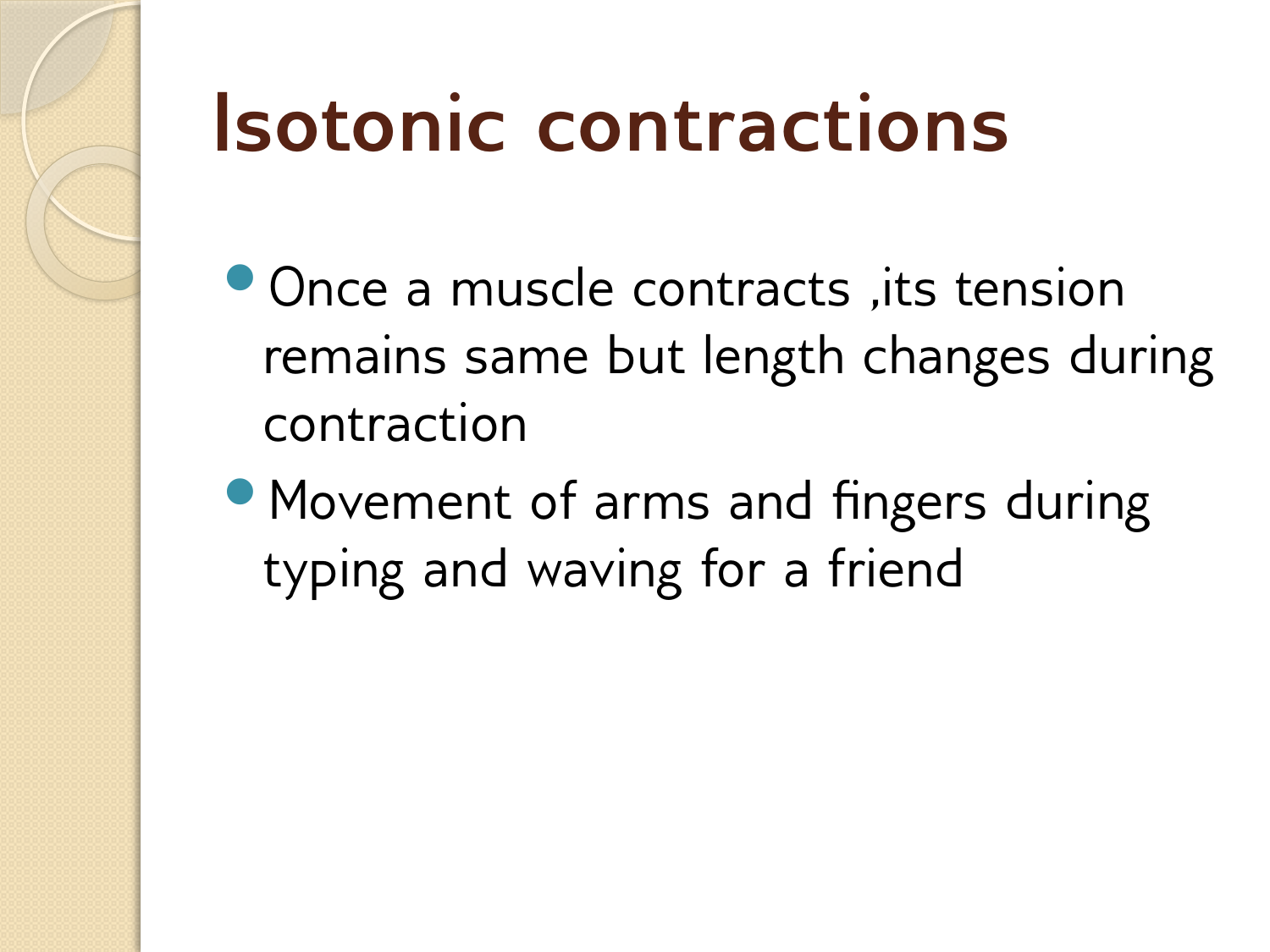

# Isotonic contractions
Once a muscle contracts ,its tension remains same but length changes during contraction
Movement of arms and fingers during typing and waving for a friend